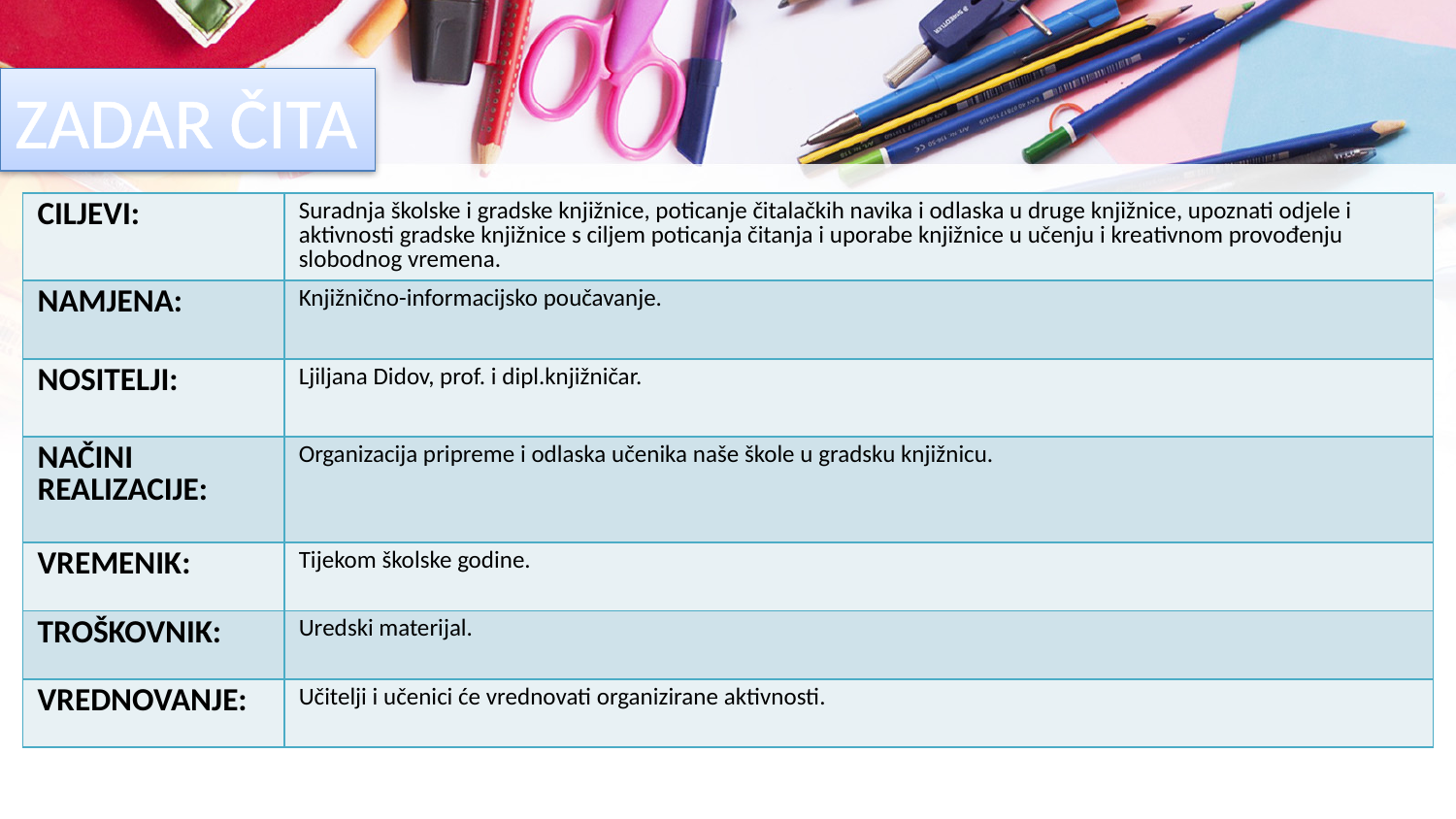

# ZADAR ČITA
| CILJEVI: | Suradnja školske i gradske knjižnice, poticanje čitalačkih navika i odlaska u druge knjižnice, upoznati odjele i aktivnosti gradske knjižnice s ciljem poticanja čitanja i uporabe knjižnice u učenju i kreativnom provođenju slobodnog vremena. |
| --- | --- |
| NAMJENA: | Knjižnično-informacijsko poučavanje. |
| NOSITELJI: | Ljiljana Didov, prof. i dipl.knjižničar. |
| NAČINI REALIZACIJE: | Organizacija pripreme i odlaska učenika naše škole u gradsku knjižnicu. |
| VREMENIK: | Tijekom školske godine. |
| TROŠKOVNIK: | Uredski materijal. |
| VREDNOVANJE: | Učitelji i učenici će vrednovati organizirane aktivnosti. |